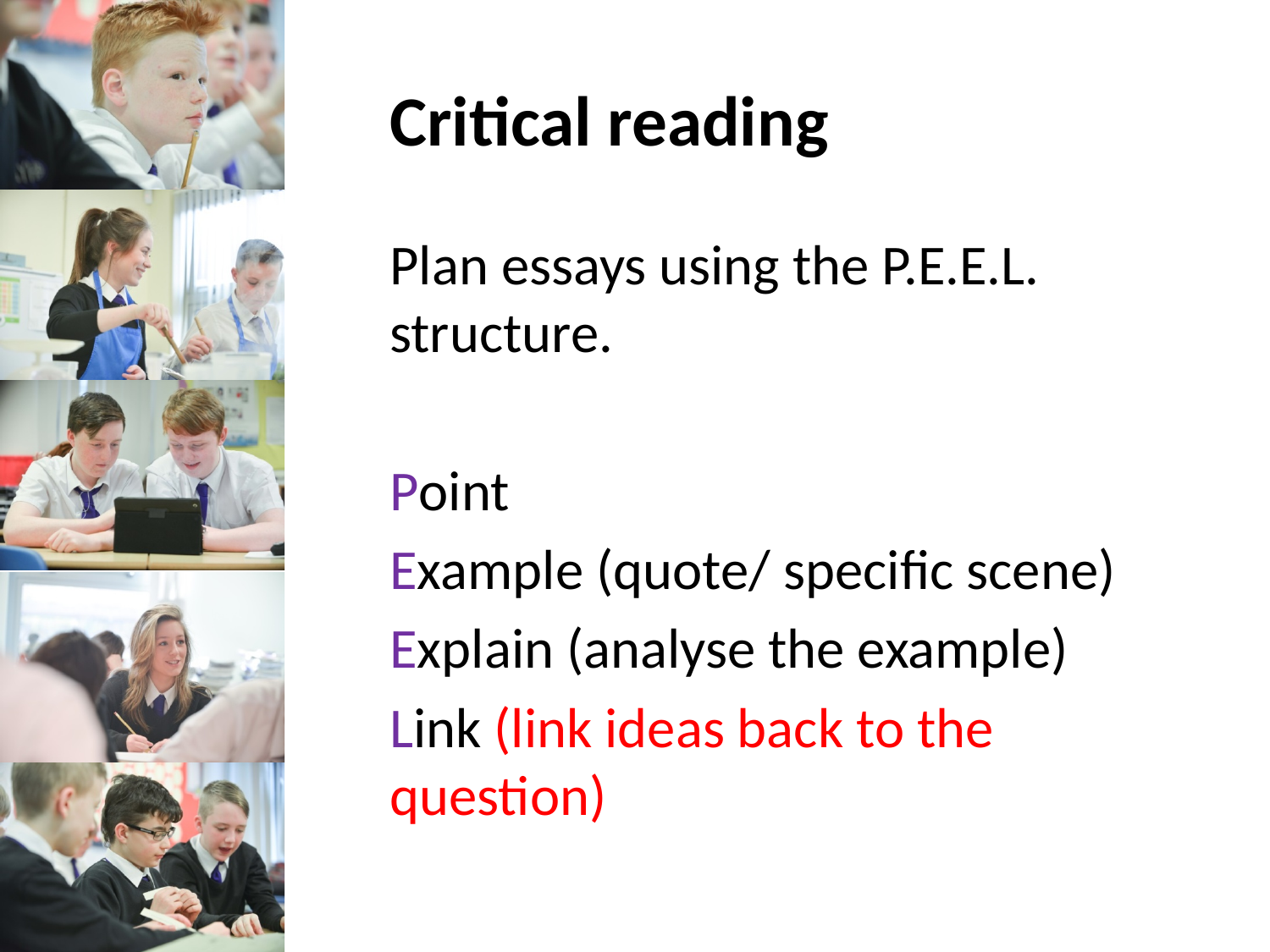

# Critical reading
Plan essays using the P.E.E.L. structure.

Point
Example (quote/ specific scene)
Explain (analyse the example)
Link (link ideas back to the question)